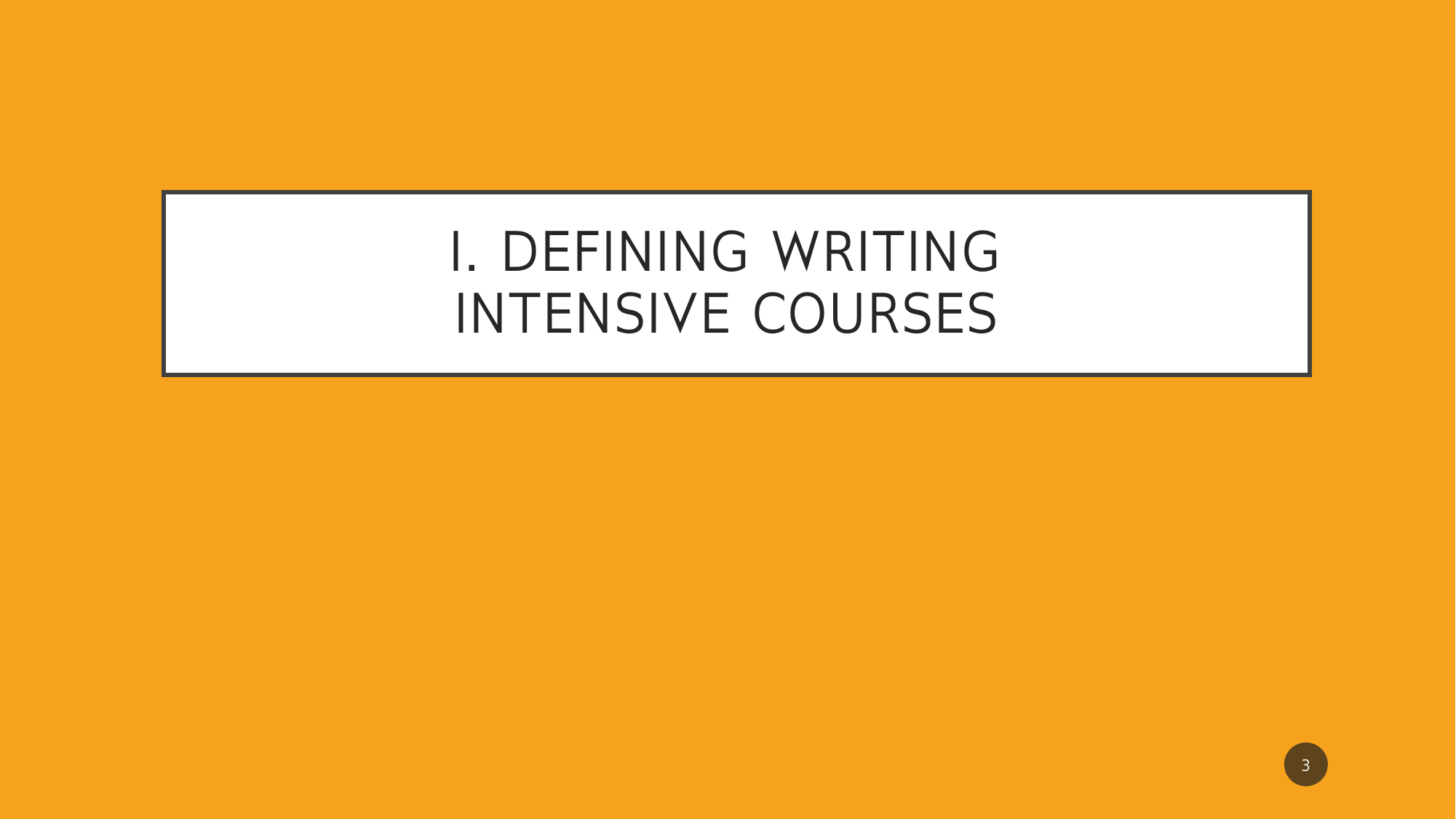

# I. DEFINING writing intensive COURSES
3